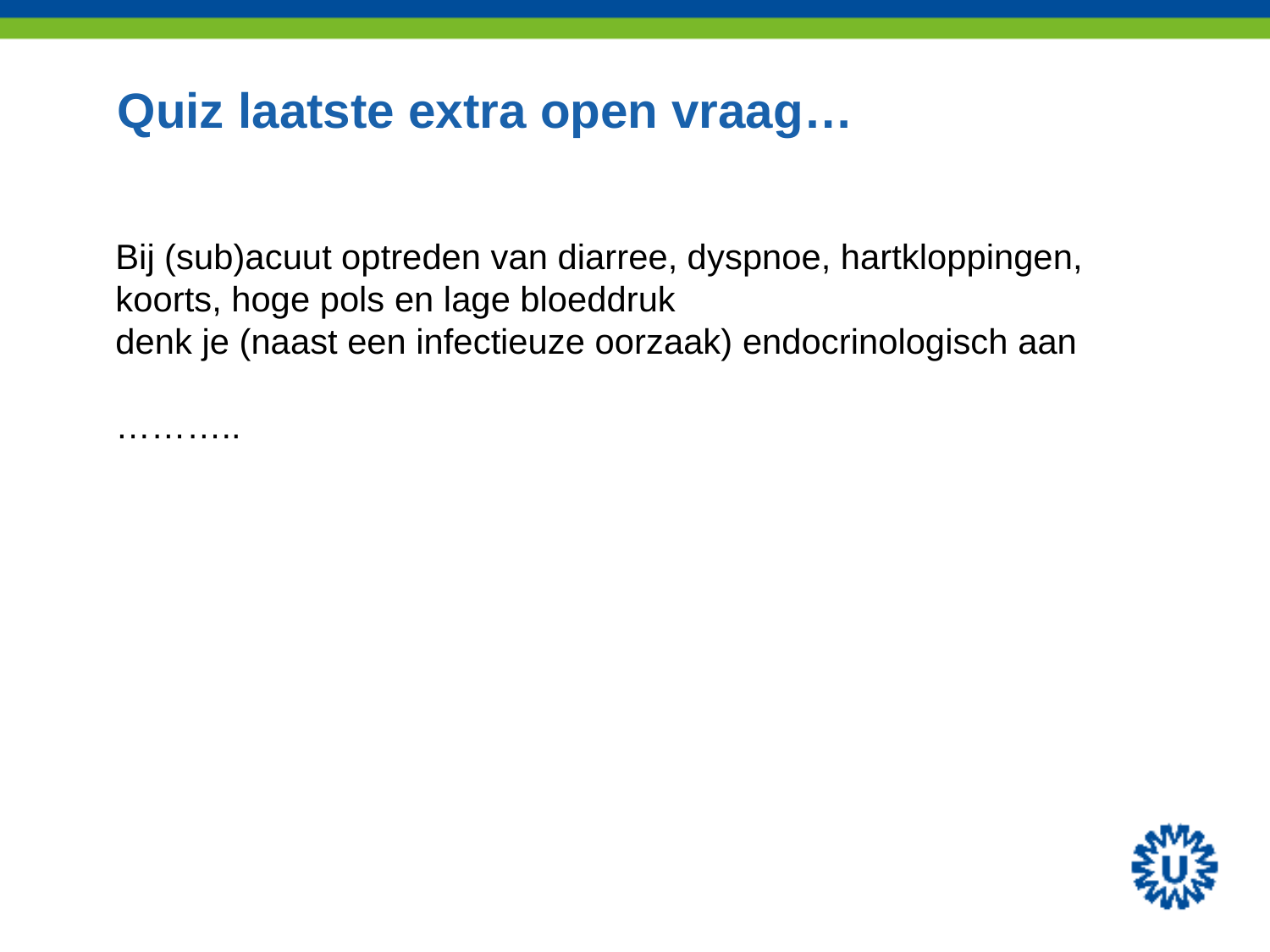

# Quiz laatste extra open vraag…

Bij (sub)acuut optreden van diarree, dyspnoe, hartkloppingen, koorts, hoge pols en lage bloeddruk
denk je (naast een infectieuze oorzaak) endocrinologisch aan

………..